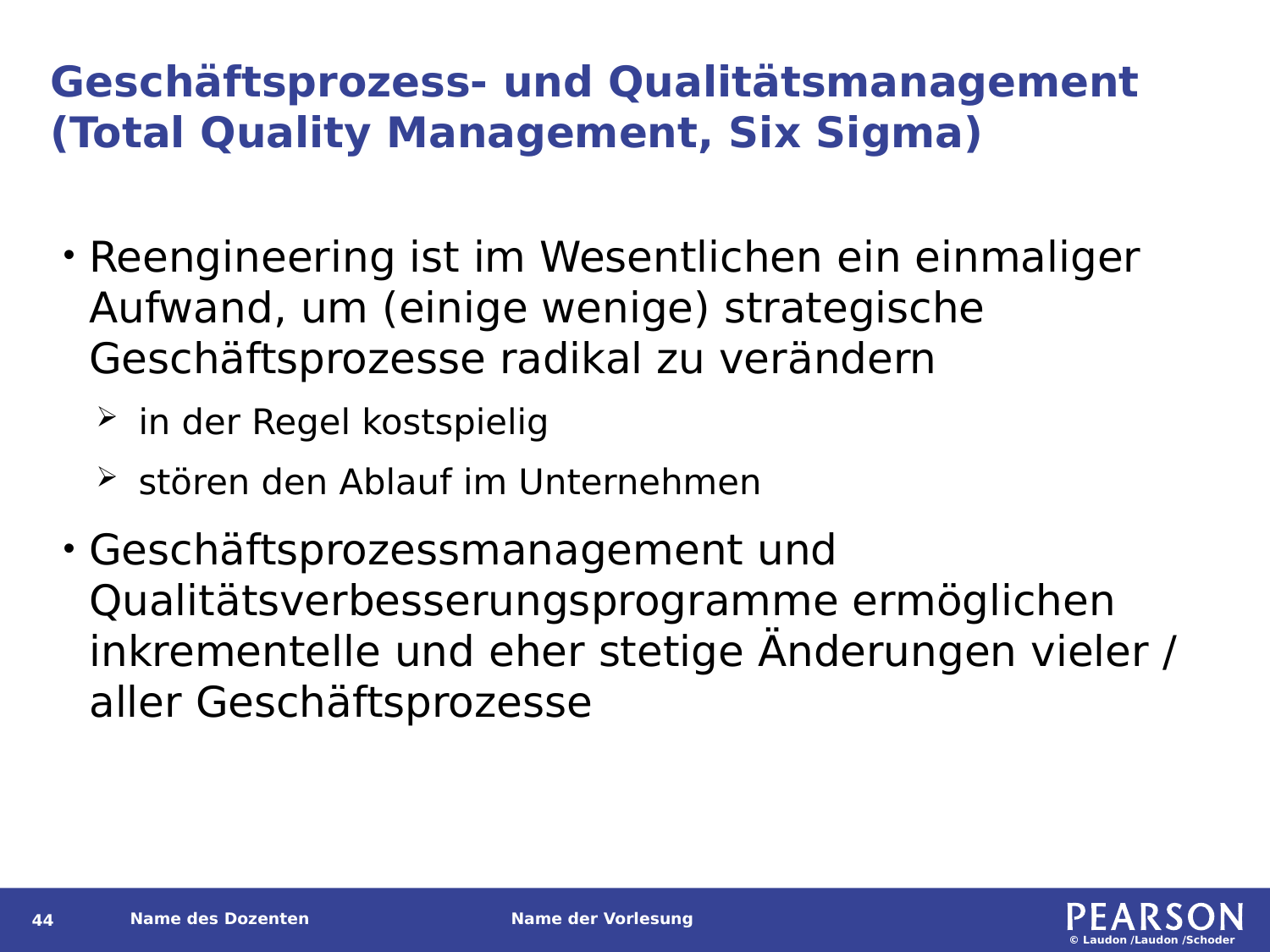

# Geschäftsprozess- und Qualitätsmanagement (Total Quality Management, Six Sigma)

Reengineering ist im Wesentlichen ein einmaliger Aufwand, um (einige wenige) strategische Geschäftsprozesse radikal zu verändern
in der Regel kostspielig
stören den Ablauf im Unternehmen
Geschäftsprozessmanagement und Qualitätsverbesserungsprogramme ermöglichen inkrementelle und eher stetige Änderungen vieler / aller Geschäftsprozesse
44